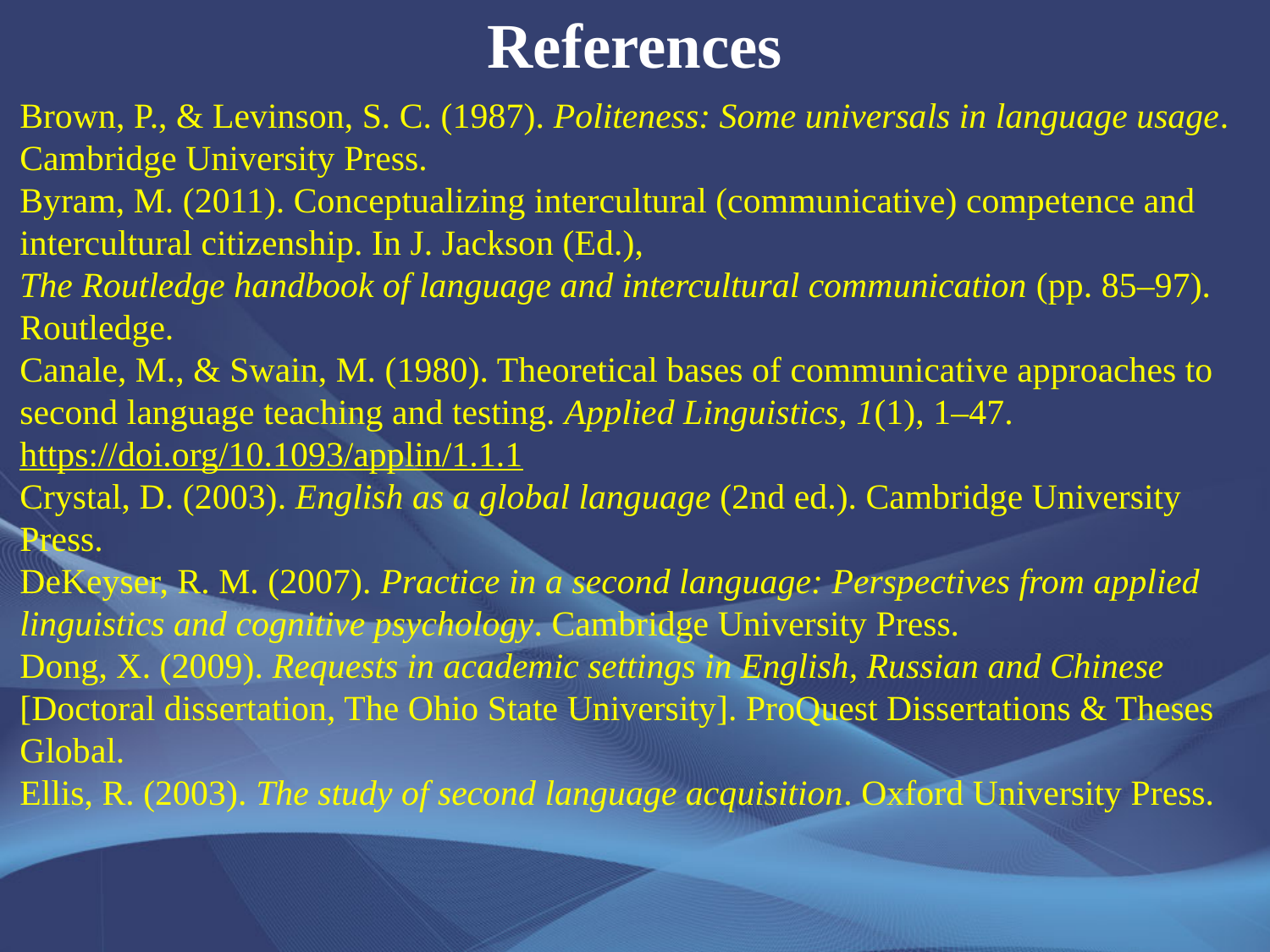

References
Brown, P., & Levinson, S. C. (1987). Politeness: Some universals in language usage. Cambridge University Press.
Byram, M. (2011). Conceptualizing intercultural (communicative) competence and intercultural citizenship. In J. Jackson (Ed.),
The Routledge handbook of language and intercultural communication (pp. 85–97). Routledge.
Canale, M., & Swain, M. (1980). Theoretical bases of communicative approaches to second language teaching and testing. Applied Linguistics, 1(1), 1–47. https://doi.org/10.1093/applin/1.1.1
Crystal, D. (2003). English as a global language (2nd ed.). Cambridge University Press.
DeKeyser, R. M. (2007). Practice in a second language: Perspectives from applied linguistics and cognitive psychology. Cambridge University Press.
Dong, X. (2009). Requests in academic settings in English, Russian and Chinese [Doctoral dissertation, The Ohio State University]. ProQuest Dissertations & Theses Global.
Ellis, R. (2003). The study of second language acquisition. Oxford University Press.